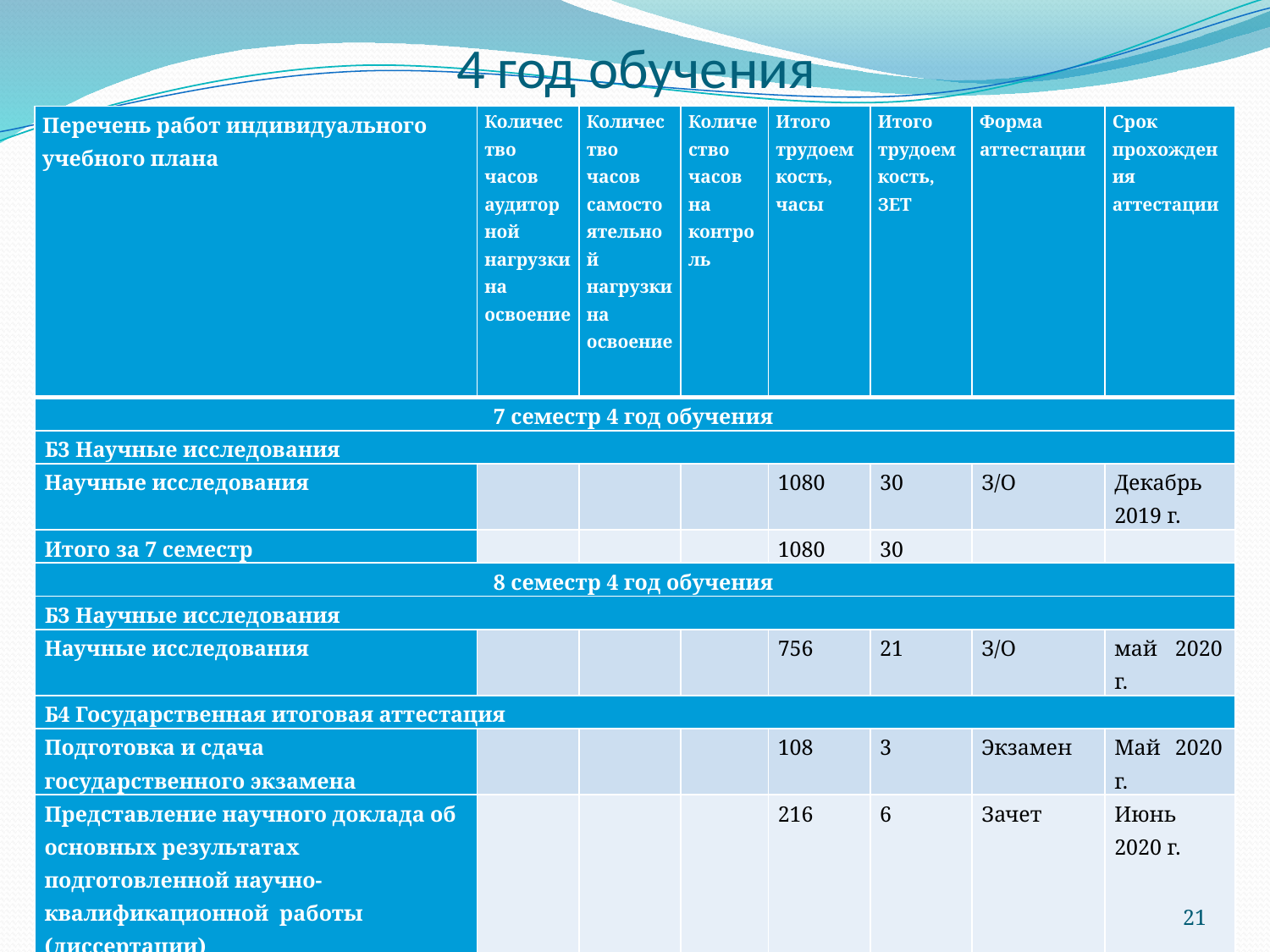

| Перечень работ индивидуального учебного плана | Количество часов аудиторной нагрузки на освоение | Количество часов самостоятельной нагрузки на освоение | Количество часов на контроль | Итого трудоемкость, часы | Итого трудоемкость, ЗЕТ | Форма аттестации | Срок прохождения аттестации |
| --- | --- | --- | --- | --- | --- | --- | --- |
| 7 семестр 4 год обучения |  |  |  |  |  |  |  |
| Б3 Научные исследования |  |  |  |  |  |  |  |
| Научные исследования |  |  |  | 1080 | 30 | З/О | Декабрь 2019 г. |
| Итого за 7 семестр |  |  |  | 1080 | 30 |  |  |
| 8 семестр 4 год обучения |  |  |  |  |  |  |  |
| Б3 Научные исследования |  |  |  |  |  |  |  |
| Научные исследования |  |  |  | 756 | 21 | З/О | май 2020 г. |
| Б4 Государственная итоговая аттестация |  |  |  |  |  |  |  |
| Подготовка и сдача государственного экзамена |  |  |  | 108 | 3 | Экзамен | Май 2020 г. |
| Представление научного доклада об основных результатах подготовленной научно-квалификационной работы (диссертации) |  |  |  | 216 | 6 | Зачет | Июнь 2020 г. |
| Итого |  |  |  | 1080 | 30 |  |  |
| Итого за четвертый год обучения |  |  |  | 2160 | 60 |  |  |
# 4 год обучения
21